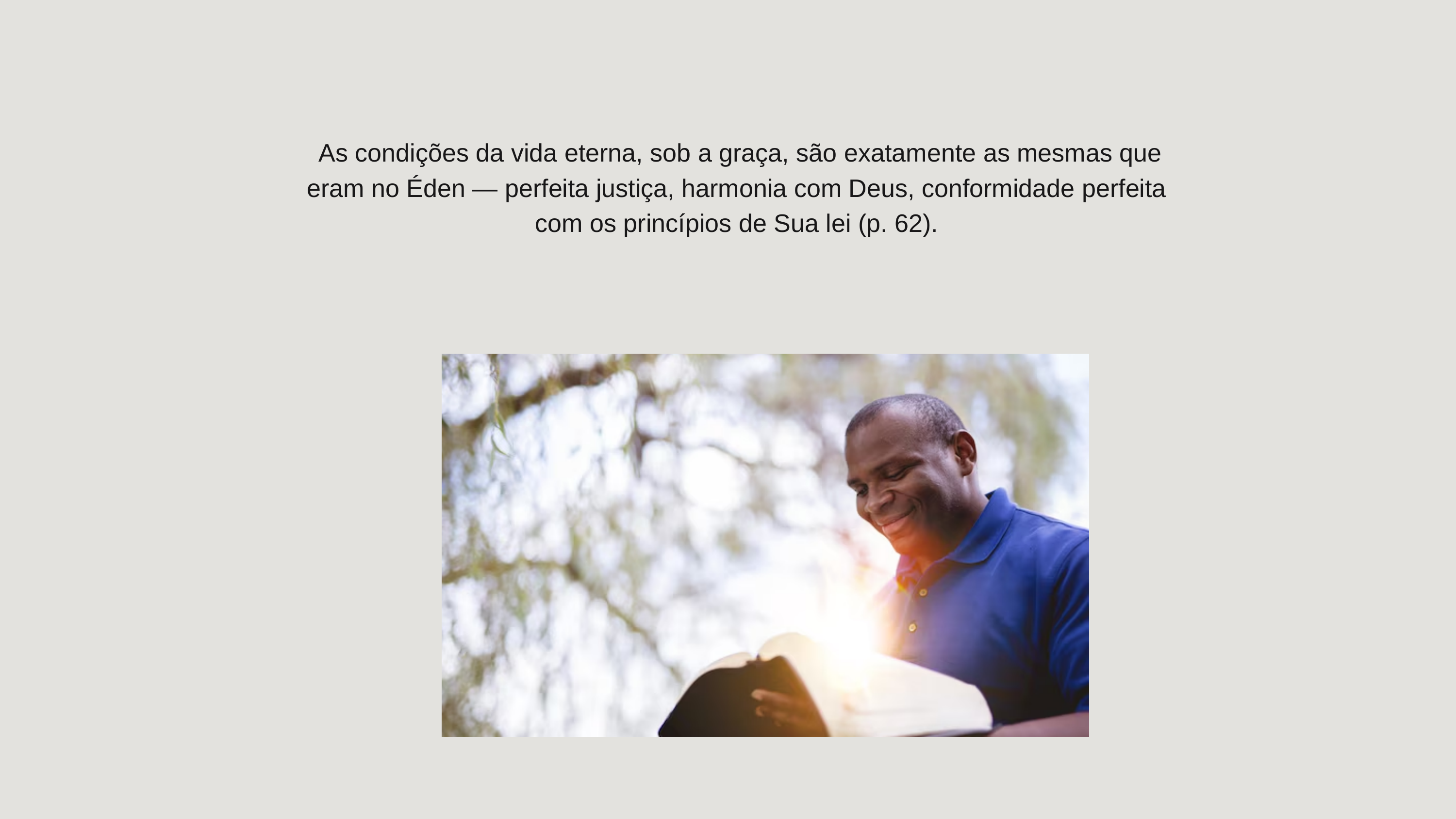

As condições da vida eterna, sob a graça, são exatamente as mesmas que eram no Éden — perfeita justiça, harmonia com Deus, conformidade perfeita com os princípios de Sua lei (p. 62).